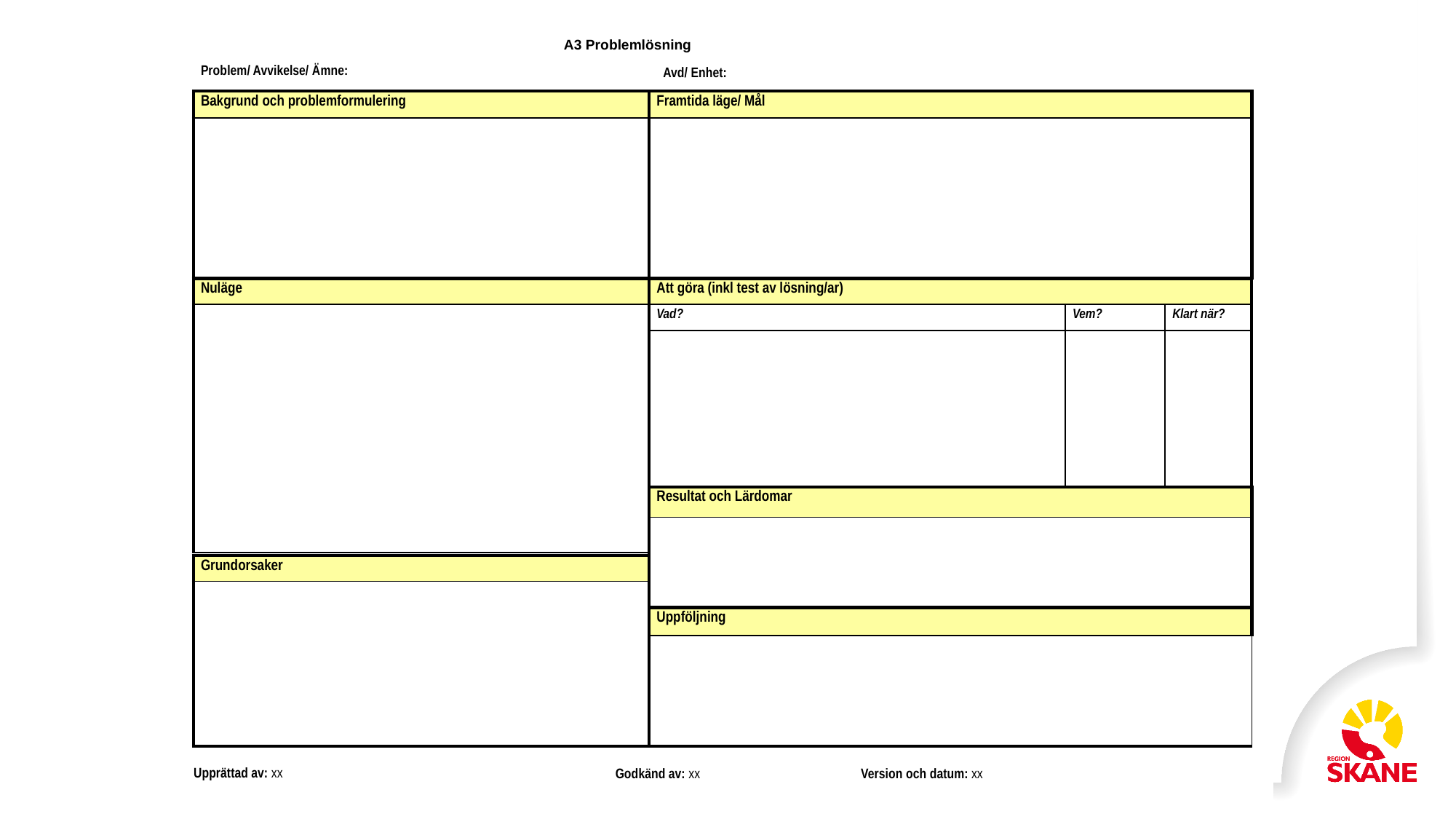

A3 Problemlösning
Problem/ Avvikelse/ Ämne:
Avd/ Enhet:
| Bakgrund och problemformulering |
| --- |
|  |
| Framtida läge/ Mål |
| --- |
|  |
| Nuläge |
| --- |
|  |
| Att göra (inkl test av lösning/ar) |  |  |
| --- | --- | --- |
| Vad? | Vem? | Klart när? |
|  |  |  |
| Resultat och Lärdomar |
| --- |
|  |
| Grundorsaker |
| --- |
|  |
| Uppföljning |
| --- |
|  |
Upprättad av: xx
Godkänd av: xx
Version och datum: xx